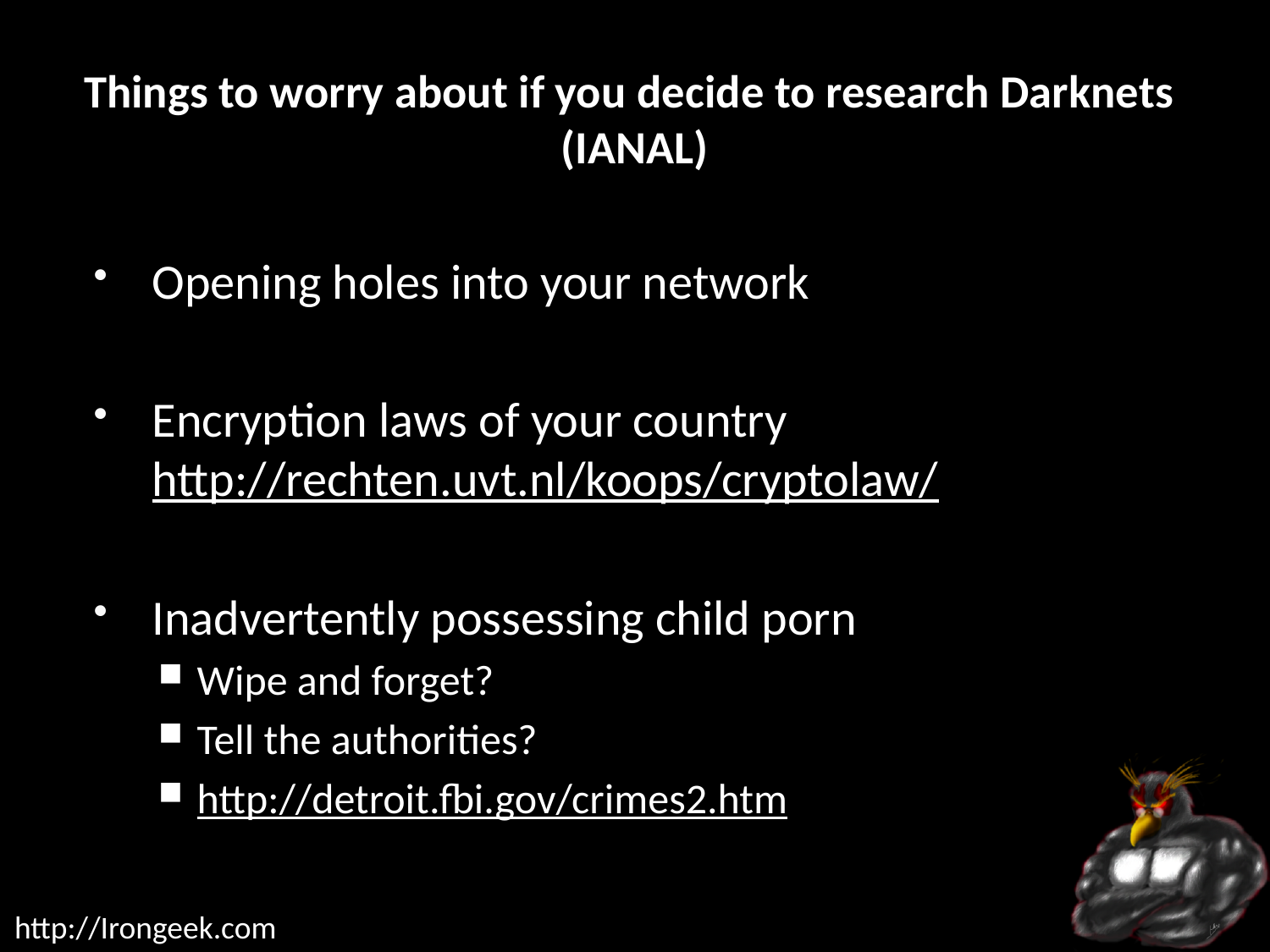

# Things to worry about if you decide to research Darknets (IANAL)
Opening holes into your network

Encryption laws of your country
http://rechten.uvt.nl/koops/cryptolaw/

Inadvertently possessing child porn
Wipe and forget?
Tell the authorities?
http://detroit.fbi.gov/crimes2.htm